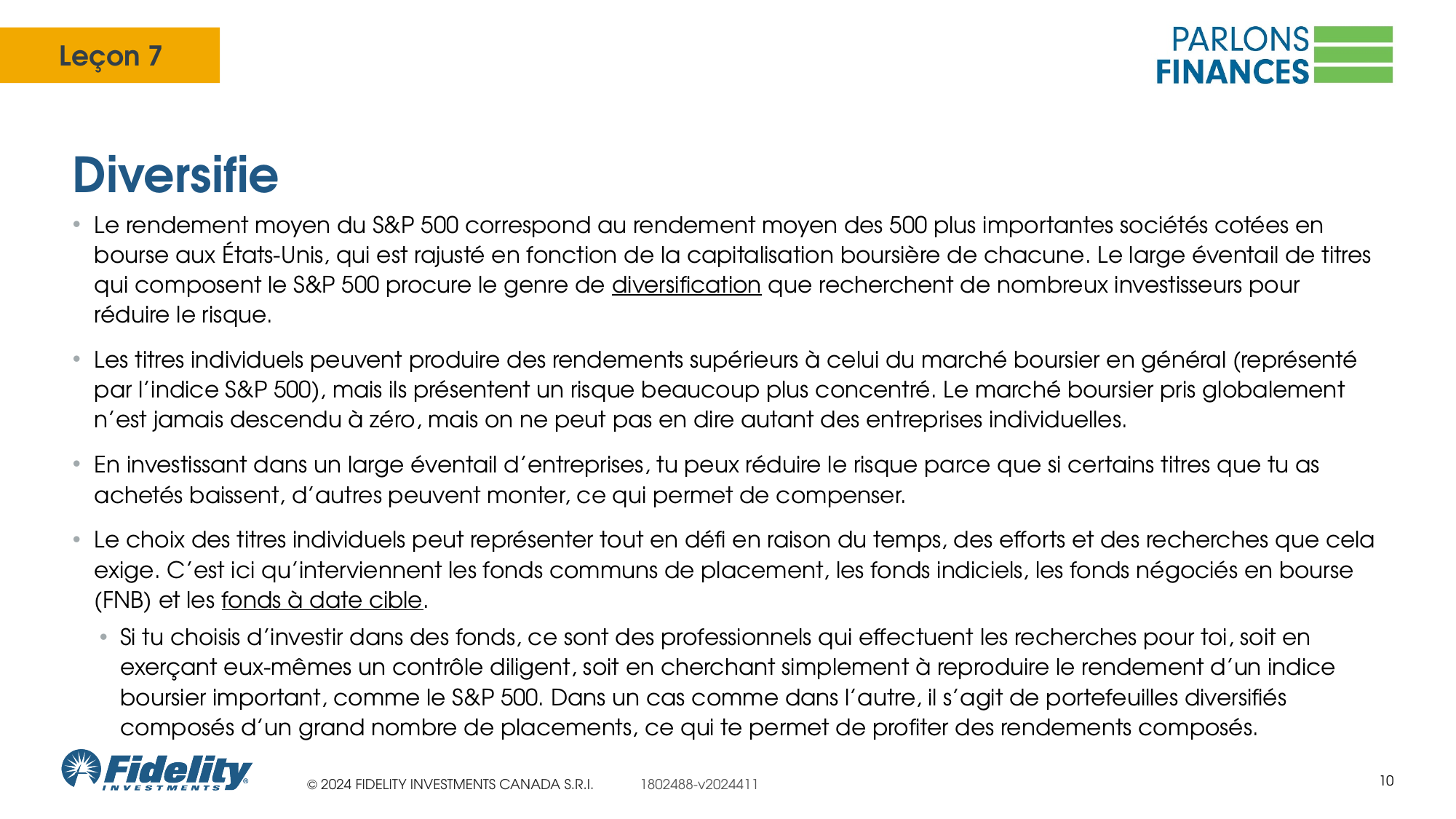

# Diversifie
Le rendement moyen du S&P 500 correspond au rendement moyen des 500 plus importantes sociétés cotées en bourse aux États-Unis, qui est rajusté en fonction de la capitalisation boursière de chacune. Le large éventail de titres qui composent le S&P 500 procure le genre de diversification que recherchent de nombreux investisseurs pour réduire le risque.
Les titres individuels peuvent produire des rendements supérieurs à celui du marché boursier en général (représenté par l’indice S&P 500), mais ils présentent un risque beaucoup plus concentré. Le marché boursier pris globalement n’est jamais descendu à zéro, mais on ne peut pas en dire autant des entreprises individuelles.
En investissant dans un large éventail d’entreprises, tu peux réduire le risque parce que si certains titres que tu as achetés baissent, d’autres peuvent monter, ce qui permet de compenser.
Le choix des titres individuels peut représenter tout en défi en raison du temps, des efforts et des recherches que cela exige. C’est ici qu’interviennent les fonds communs de placement, les fonds indiciels, les fonds négociés en bourse (FNB) et les fonds à date cible.
Si tu choisis d’investir dans des fonds, ce sont des professionnels qui effectuent les recherches pour toi, soit en exerçant eux-mêmes un contrôle diligent, soit en cherchant simplement à reproduire le rendement d’un indice boursier important, comme le S&P 500. Dans un cas comme dans l’autre, il s’agit de portefeuilles diversifiés composés d’un grand nombre de placements, ce qui te permet de profiter des rendements composés.
10